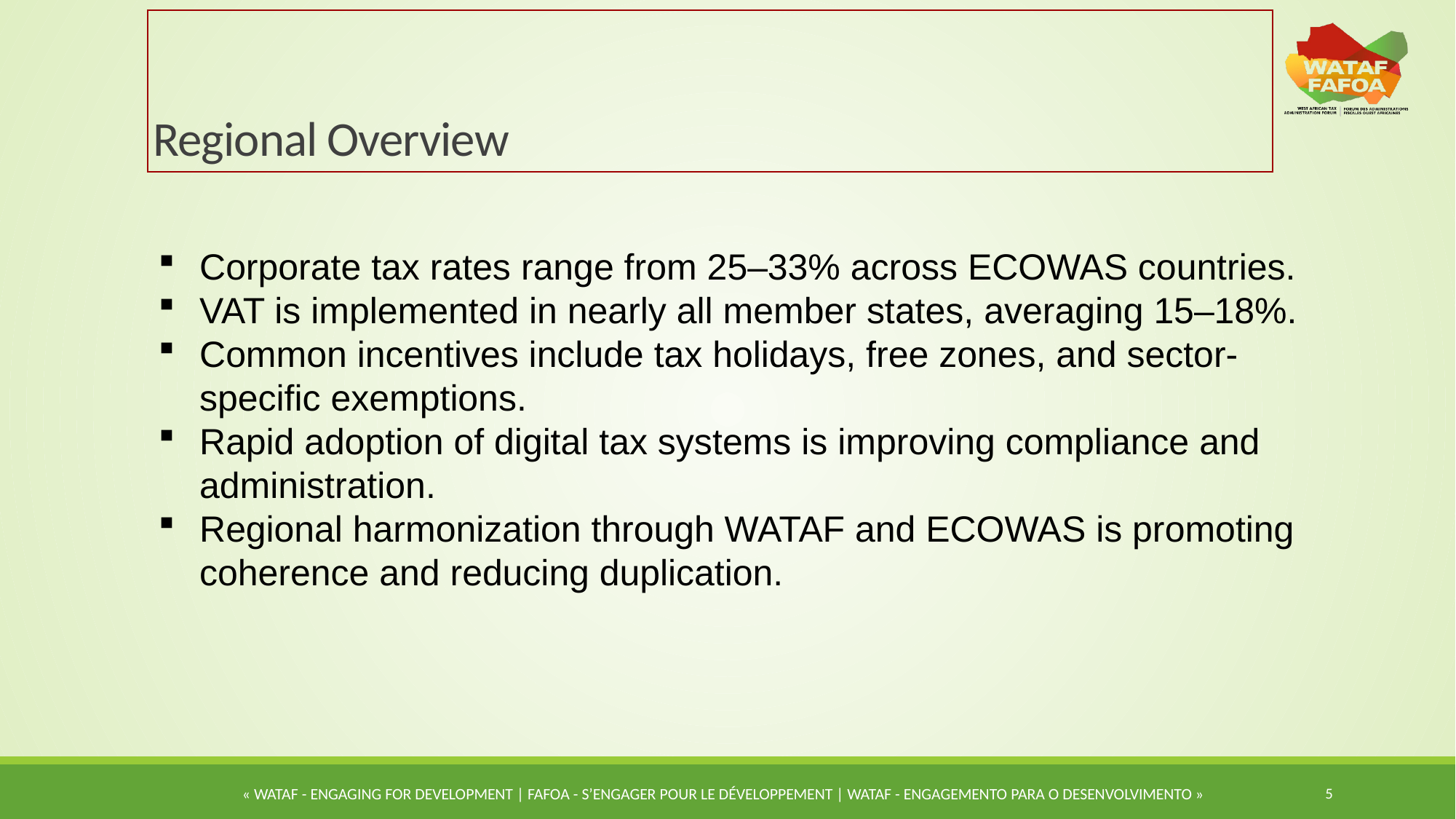

# Regional Overview
Corporate tax rates range from 25–33% across ECOWAS countries.
VAT is implemented in nearly all member states, averaging 15–18%.
Common incentives include tax holidays, free zones, and sector-specific exemptions.
Rapid adoption of digital tax systems is improving compliance and administration.
Regional harmonization through WATAF and ECOWAS is promoting coherence and reducing duplication.
5